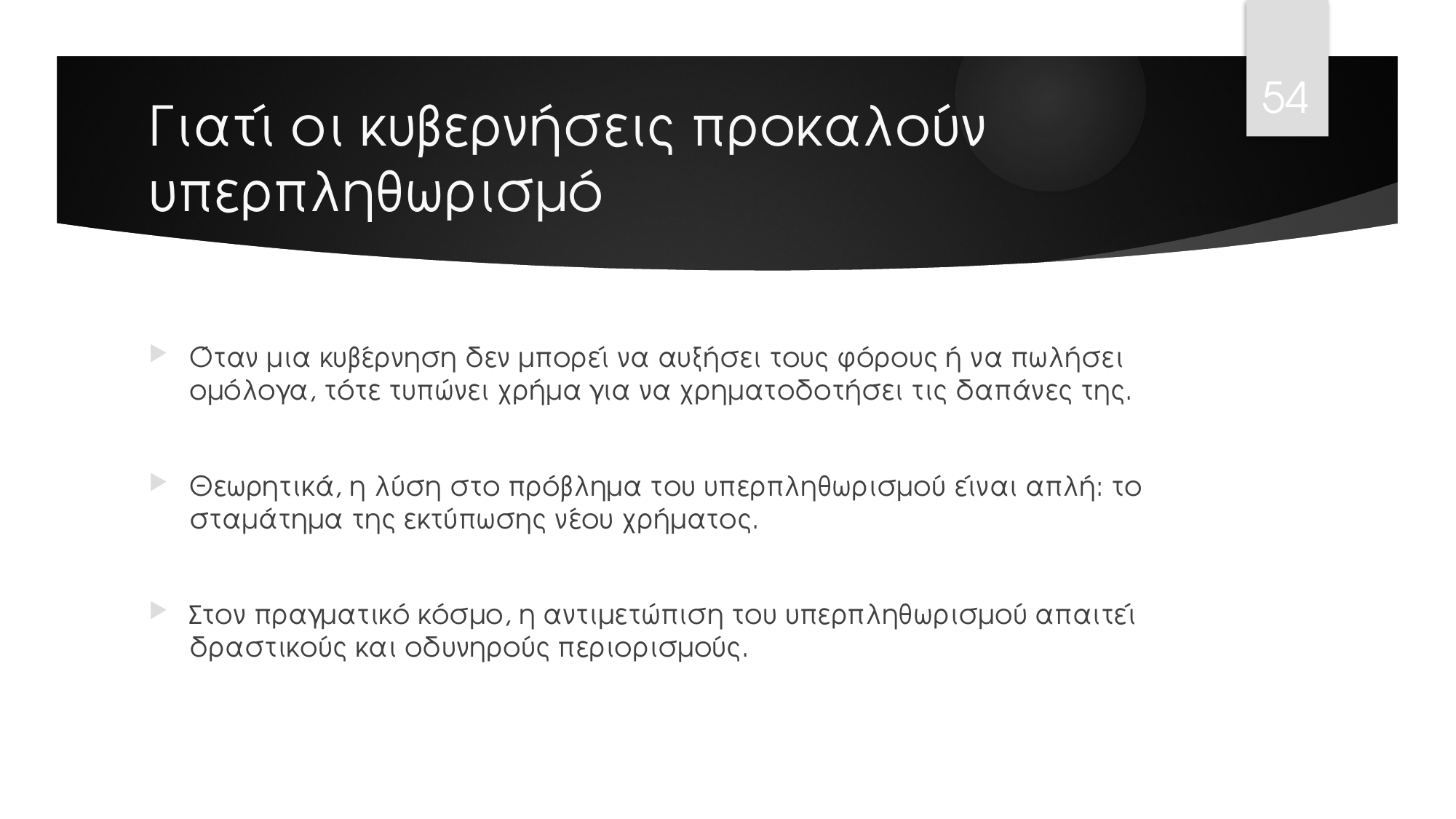

54
# Γιατί οι κυβερνήσεις προκαλούν υπερπληθωρισμό
Όταν μια κυβέρνηση δεν μπορεί να αυξήσει τους φόρους ή να πωλήσει ομόλογα, τότε τυπώνει χρήμα για να χρηματοδοτήσει τις δαπάνες της.

Θεωρητικά, η λύση στο πρόβλημα του υπερπληθωρισμού είναι απλή: το σταμάτημα της εκτύπωσης νέου χρήματος.

Στον πραγματικό κόσμο, η αντιμετώπιση του υπερπληθωρισμού απαιτεί δραστικούς και οδυνηρούς περιορισμούς.